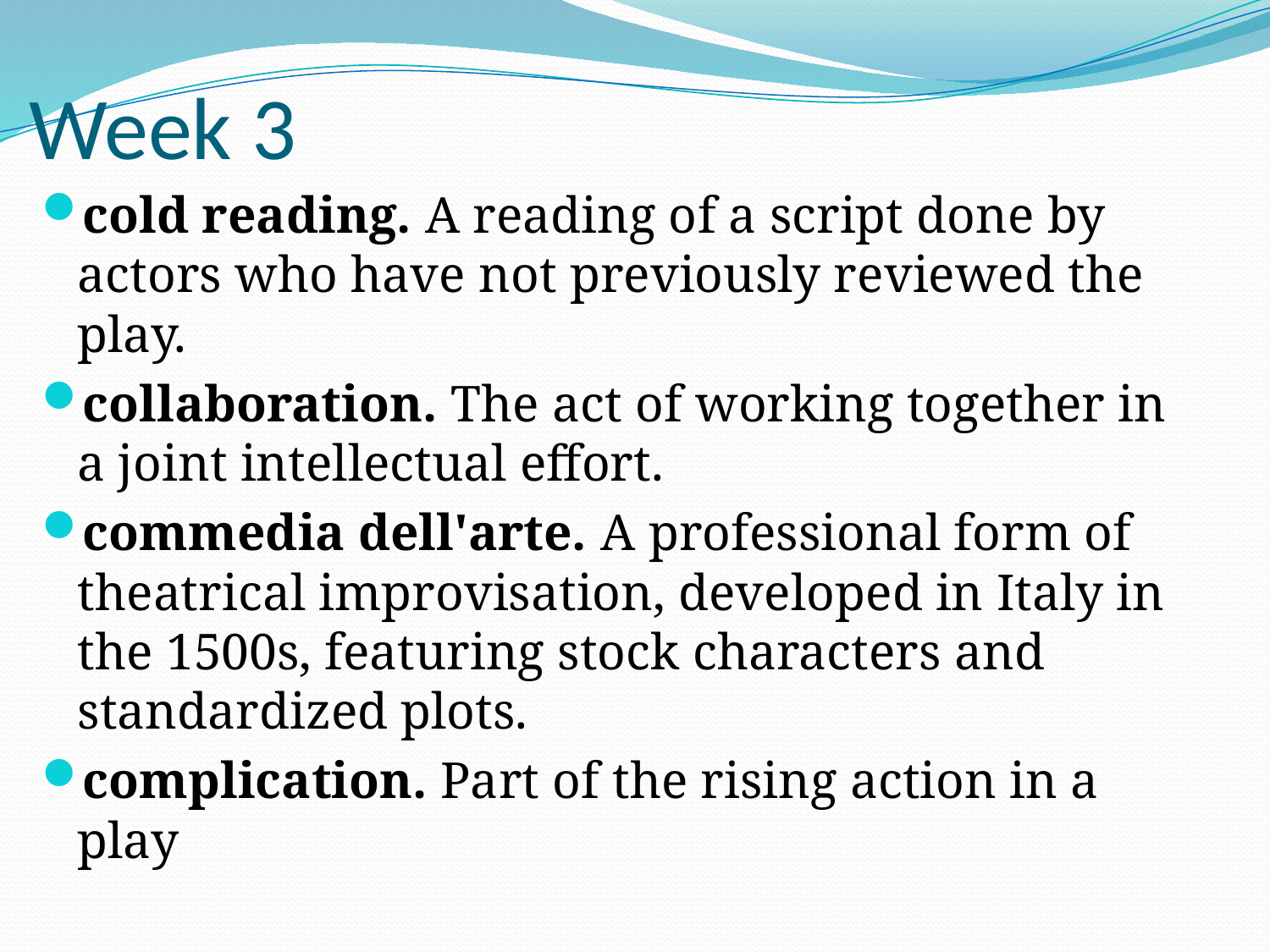

# Week 3
cold reading. A reading of a script done by actors who have not previously reviewed the play.
collaboration. The act of working together in a joint intellectual effort.
commedia dell'arte. A professional form of theatrical improvisation, developed in Italy in the 1500s, featuring stock characters and standardized plots.
complication. Part of the rising action in a play